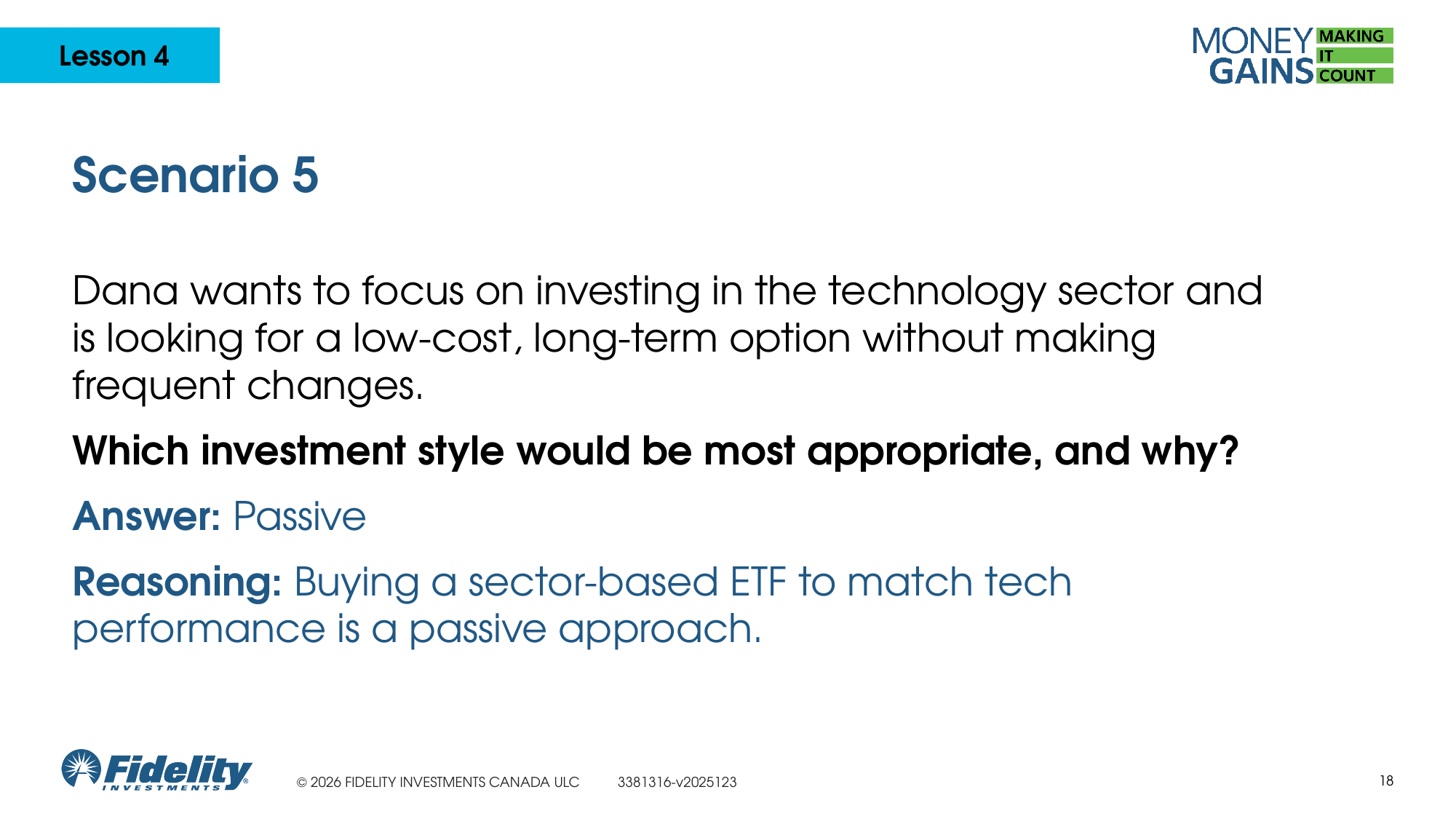

# Scenario 5
Dana wants to focus on investing in the technology sector and is looking for a low-cost, long-term option without making frequent changes.
Which investment style would be most appropriate, and why?
Answer: Passive
Reasoning: Buying a sector-based ETF to match tech performance is a passive approach.

18